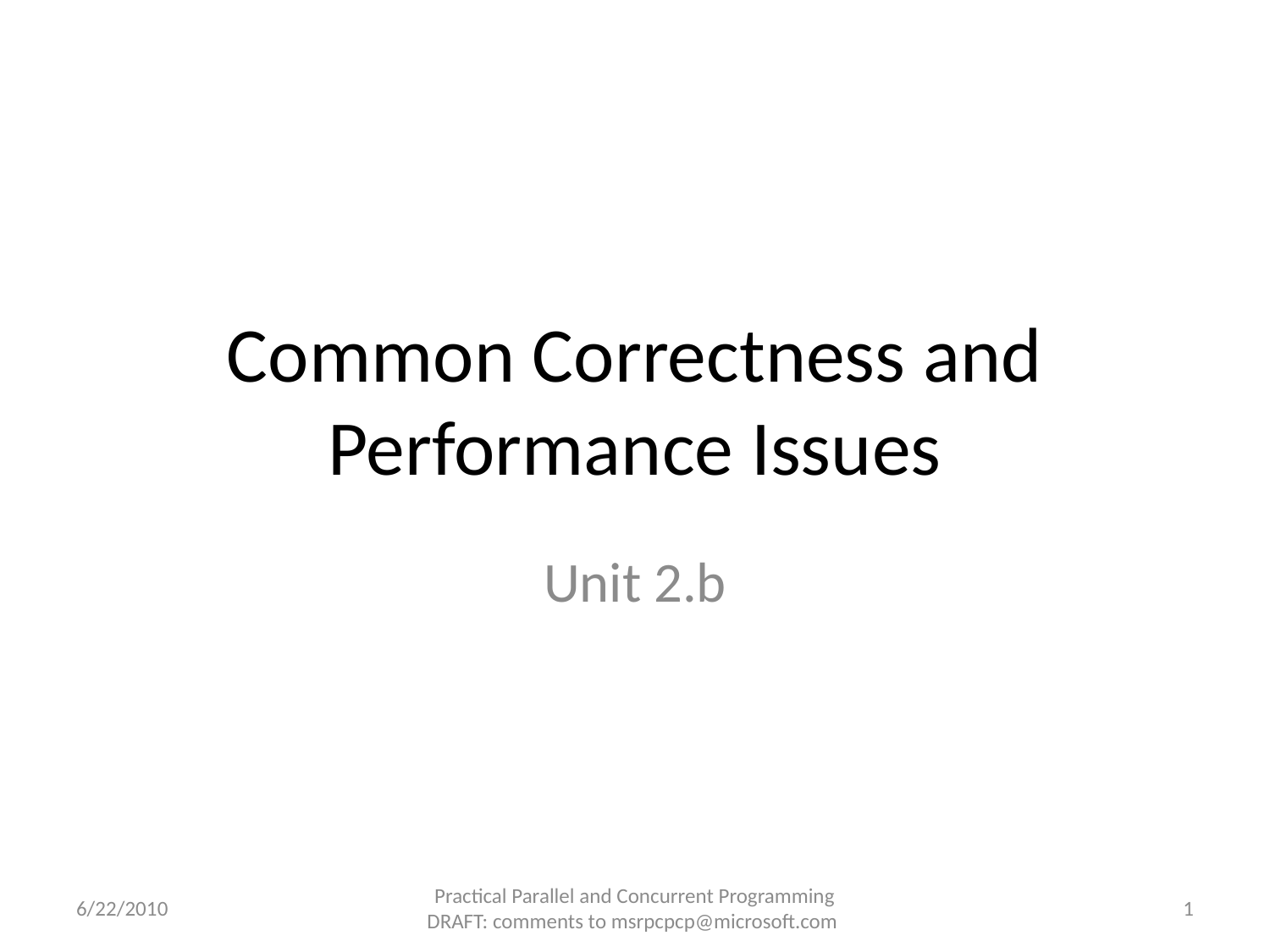

# Common Correctness and Performance Issues
Unit 2.b
6/22/2010
Practical Parallel and Concurrent Programming DRAFT: comments to msrpcpcp@microsoft.com
1